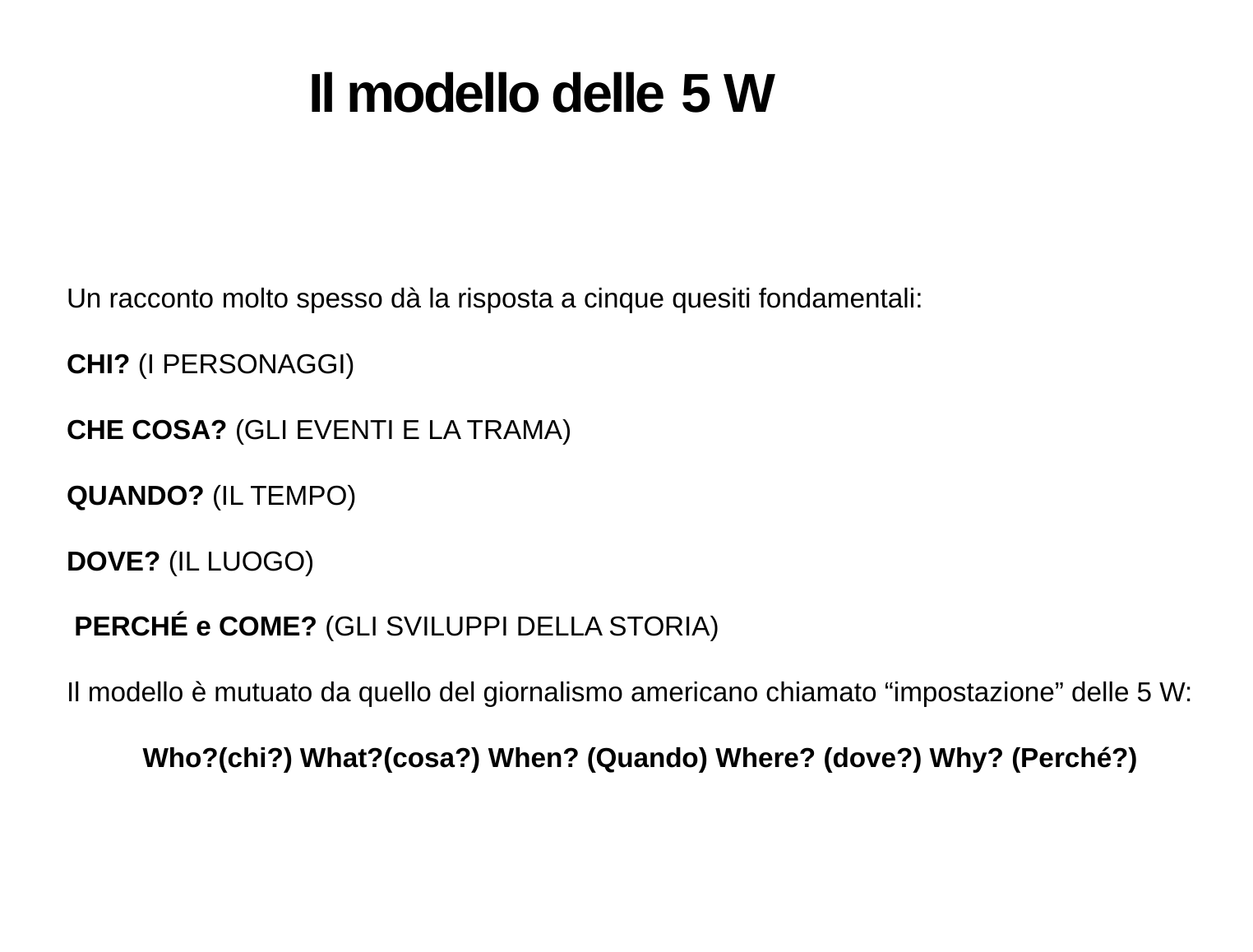

Il modello delle 5 W
Un racconto molto spesso dà la risposta a cinque quesiti fondamentali:

CHI? (I PERSONAGGI)

CHE COSA? (GLI EVENTI E LA TRAMA)

QUANDO? (IL TEMPO)

DOVE? (IL LUOGO)

 PERCHÉ e COME? (GLI SVILUPPI DELLA STORIA)

Il modello è mutuato da quello del giornalismo americano chiamato “impostazione” delle 5 W:

Who?(chi?) What?(cosa?) When? (Quando) Where? (dove?) Why? (Perché?)